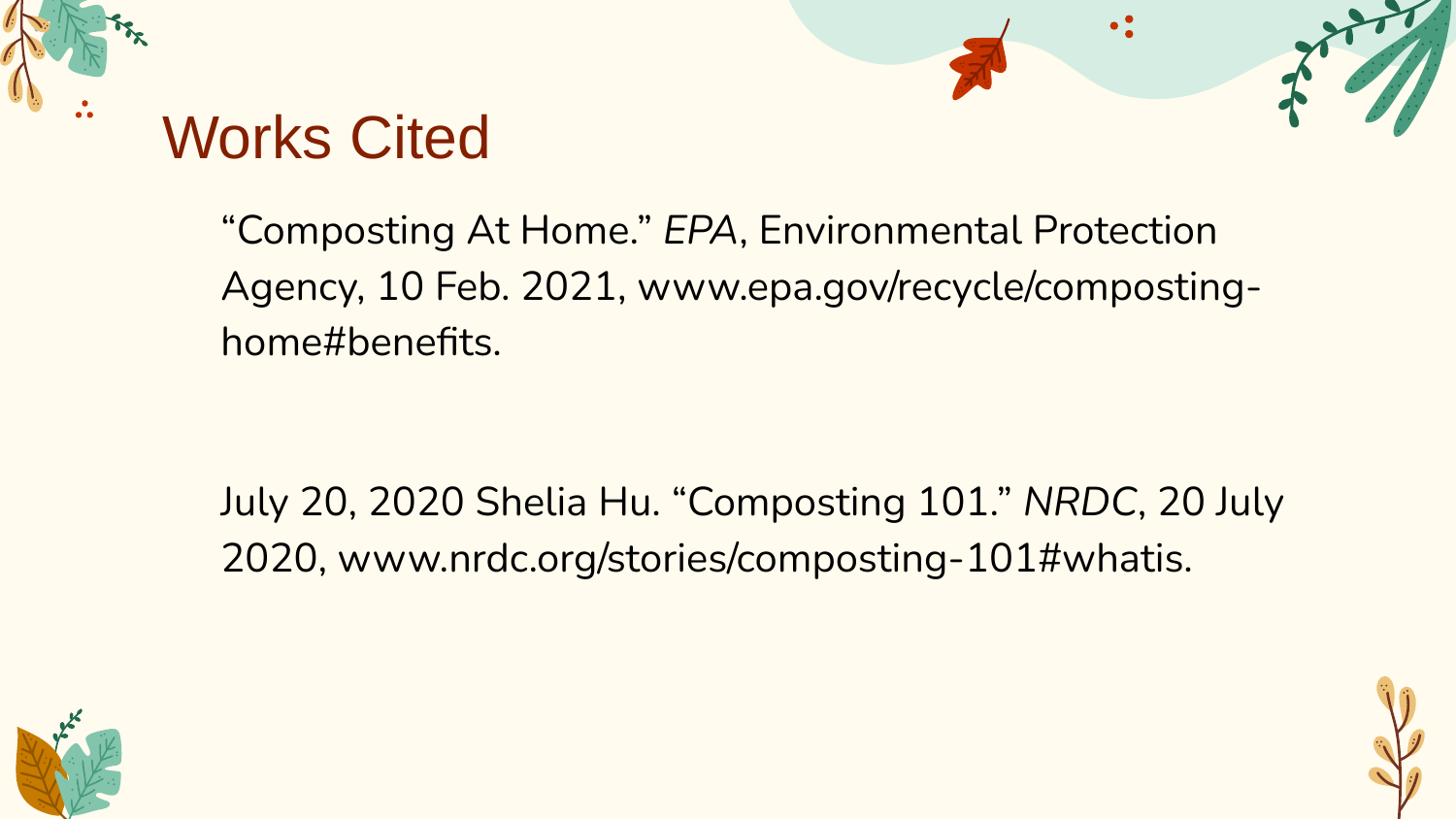

# Works Cited
“Composting At Home.” EPA, Environmental Protection Agency, 10 Feb. 2021, www.epa.gov/recycle/composting-home#benefits.

July 20, 2020 Shelia Hu. “Composting 101.” NRDC, 20 July 2020, www.nrdc.org/stories/composting-101#whatis.